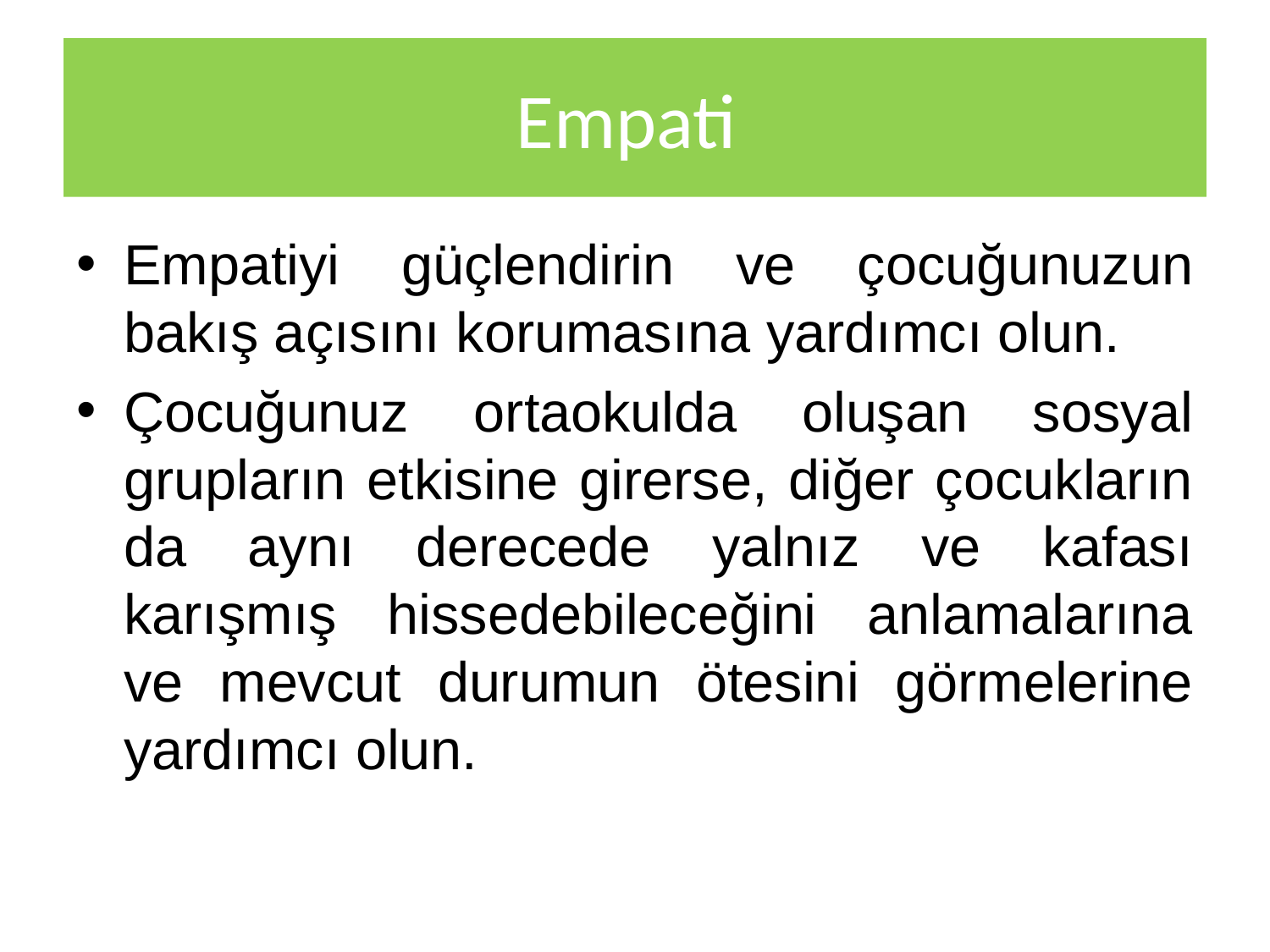

# Empati
Empatiyi güçlendirin ve çocuğunuzun bakış açısını korumasına yardımcı olun.
Çocuğunuz ortaokulda oluşan sosyal grupların etkisine girerse, diğer çocukların da aynı derecede yalnız ve kafası karışmış hissedebileceğini anlamalarına ve mevcut durumun ötesini görmelerine yardımcı olun.